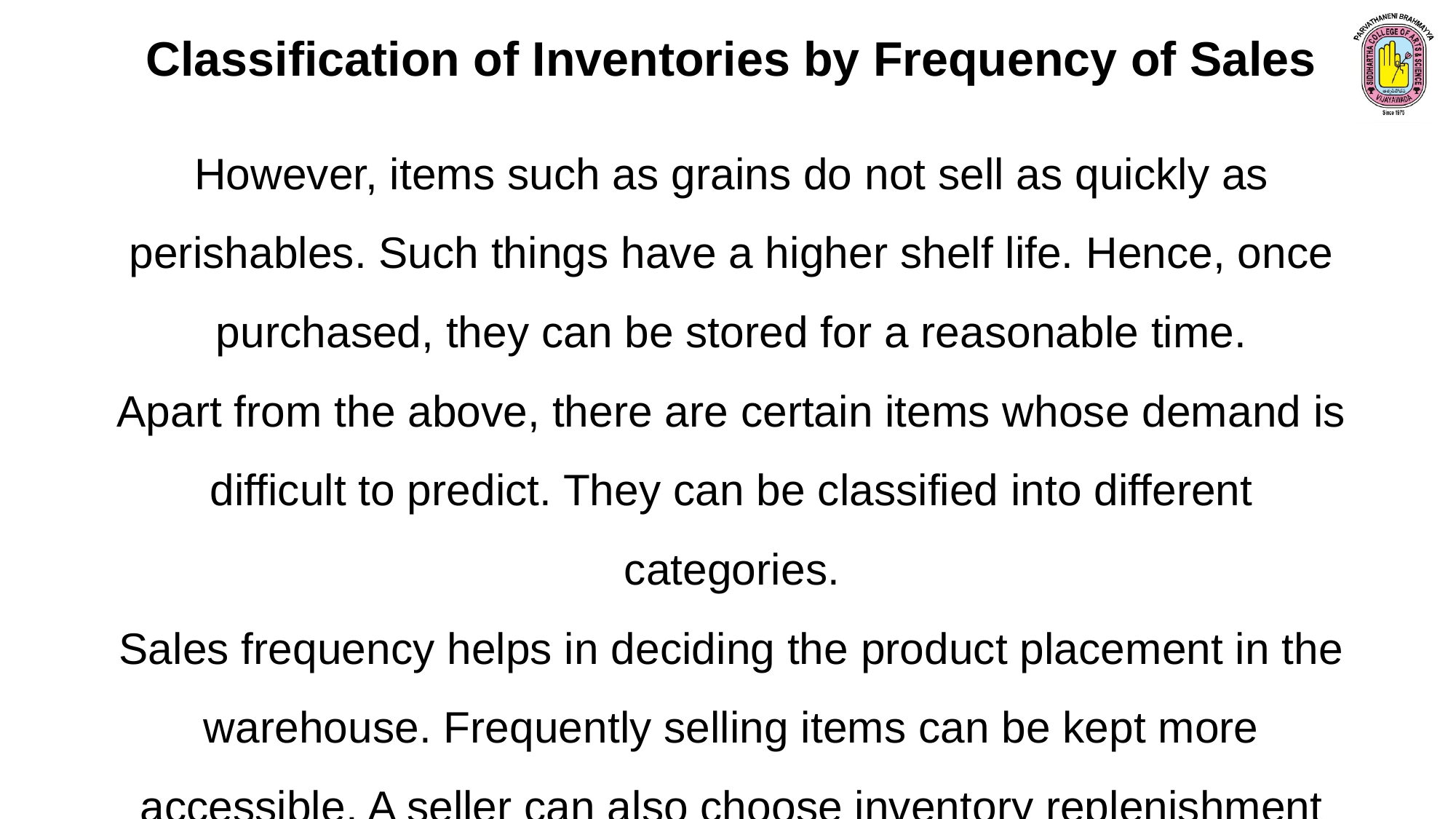

Classification of Inventories by Frequency of Sales
However, items such as grains do not sell as quickly as perishables. Such things have a higher shelf life. Hence, once purchased, they can be stored for a reasonable time.
Apart from the above, there are certain items whose demand is difficult to predict. They can be classified into different categories.
Sales frequency helps in deciding the product placement in the warehouse. Frequently selling items can be kept more accessible. A seller can also choose inventory replenishment based on sales frequency.